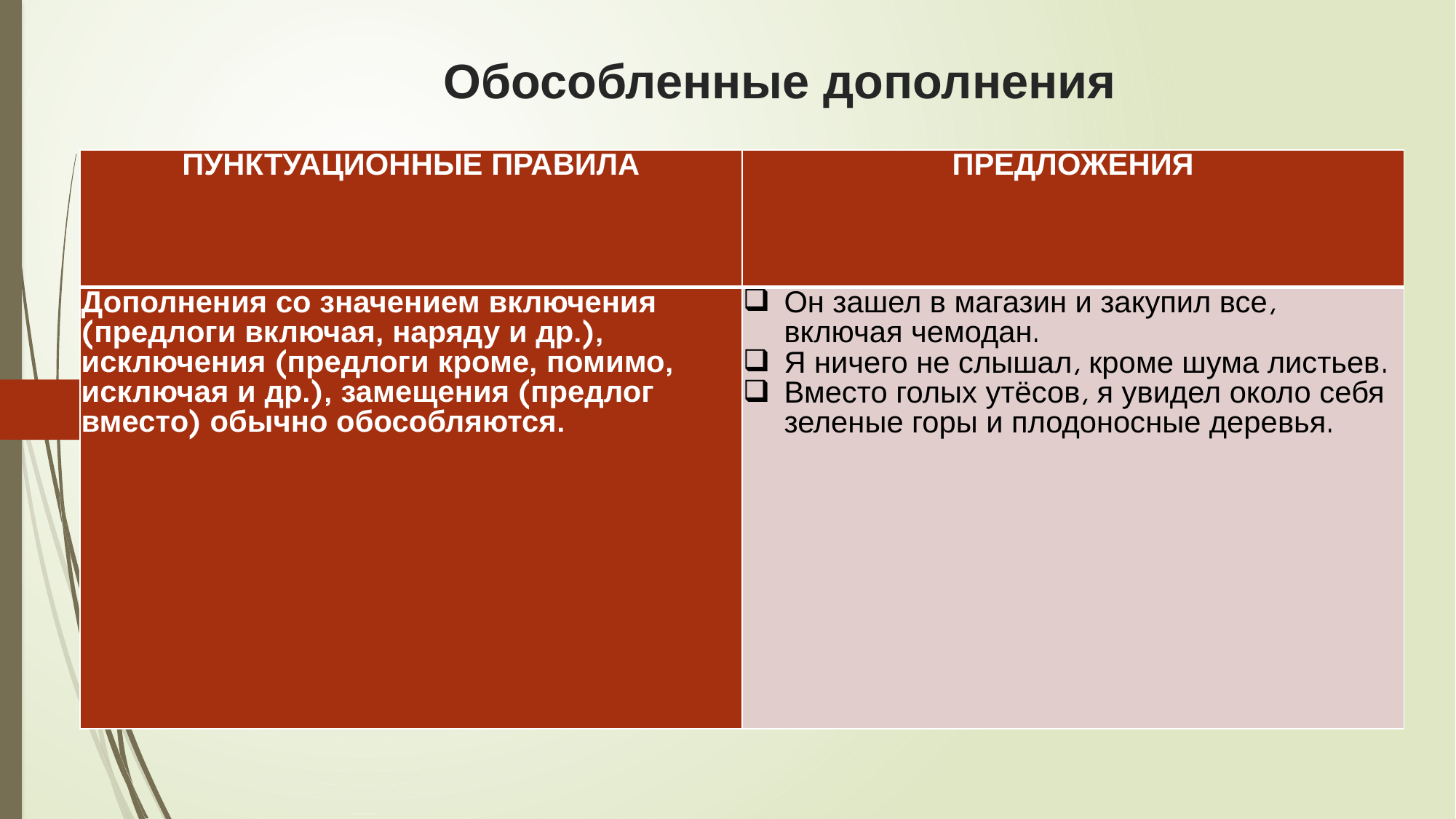

# Обособленные дополнения
| ПУНКТУАЦИОННЫЕ ПРАВИЛА | ПРЕДЛОЖЕНИЯ |
| --- | --- |
| Дополнения со значением включения (предлоги включая, наряду и др.), исключения (предлоги кроме, помимо, исключая и др.), замещения (предлог вместо) обычно обособляются. | Он зашел в магазин и закупил все, включая чемодан. Я ничего не слышал, кроме шума листьев. Вместо голых утёсов, я увидел около себя зеленые горы и плодоносные деревья. |